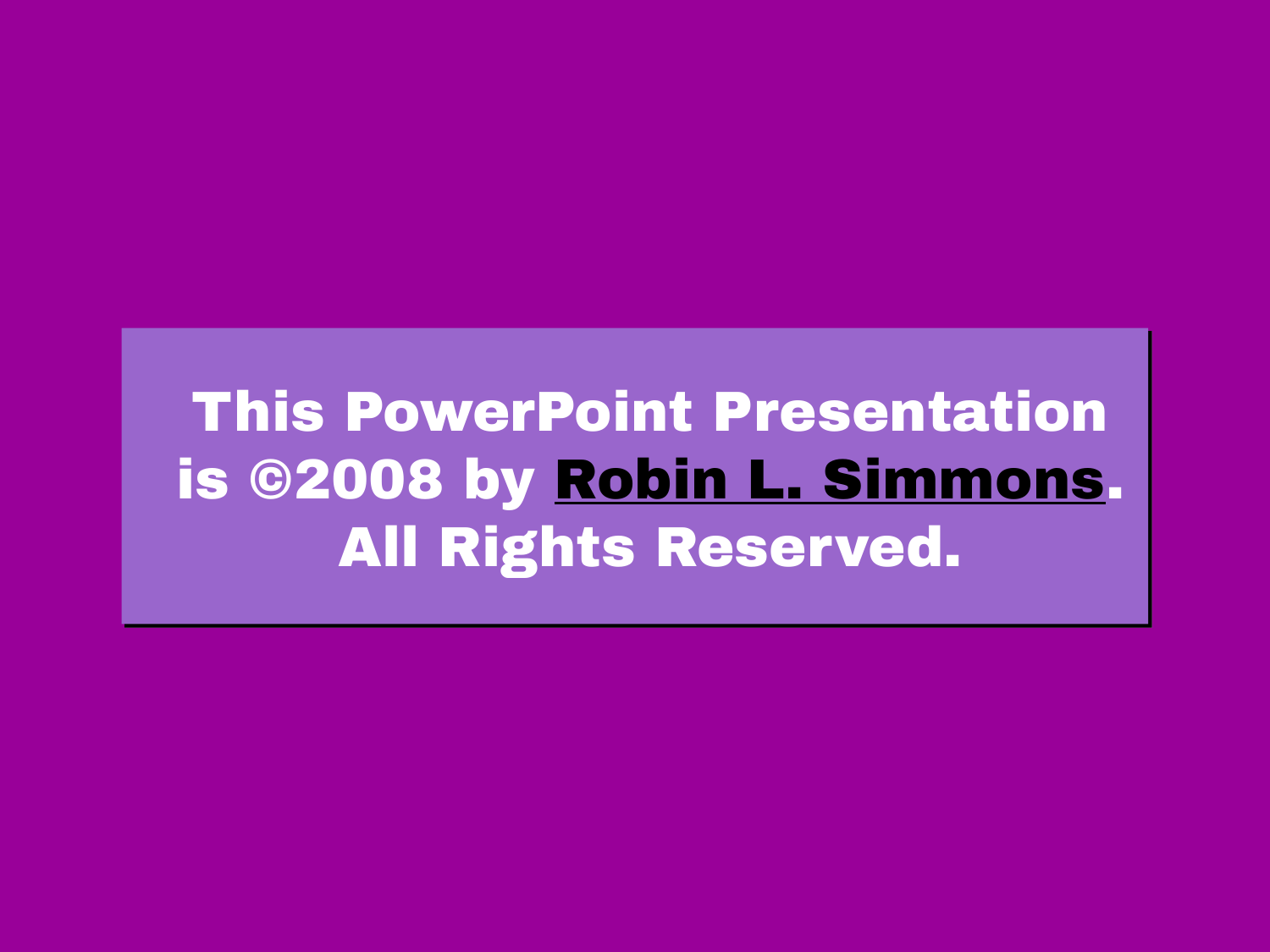

# This PowerPoint Presentation is ©2008 by Robin L. Simmons. All Rights Reserved.